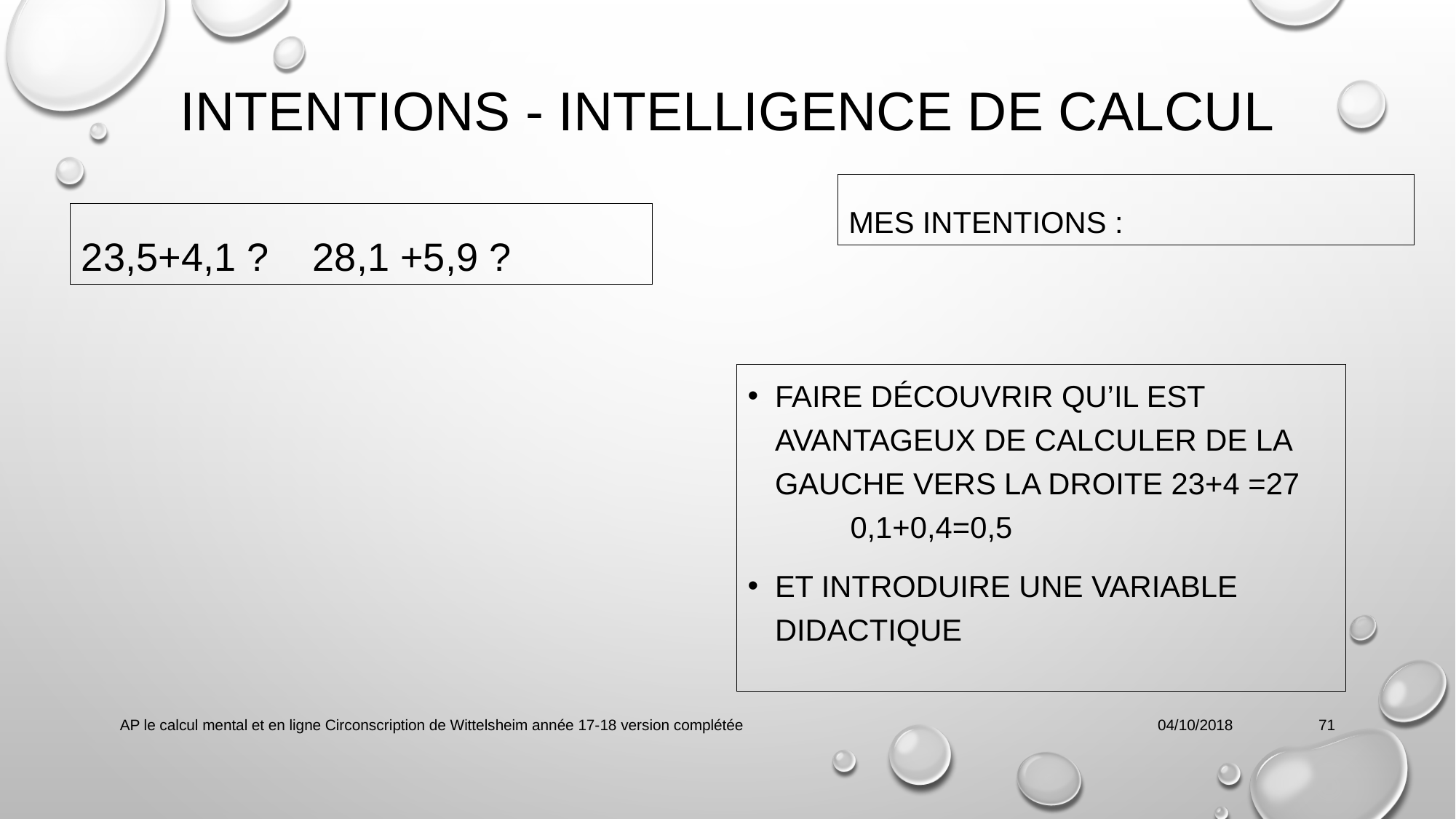

# INTENTIONS - INTELLIGENCE DE CALCUL
Mes intentions :
23,5+4,1 ?    28,1 +5,9 ?

faire découvrir qu’il est avantageux de calculer de la gauche vers la droite 23+4 =27              0,1+0,4=0,5
et introduire une variable didactique

AP le calcul mental et en ligne Circonscription de Wittelsheim année 17-18 version complétée
04/10/2018
71